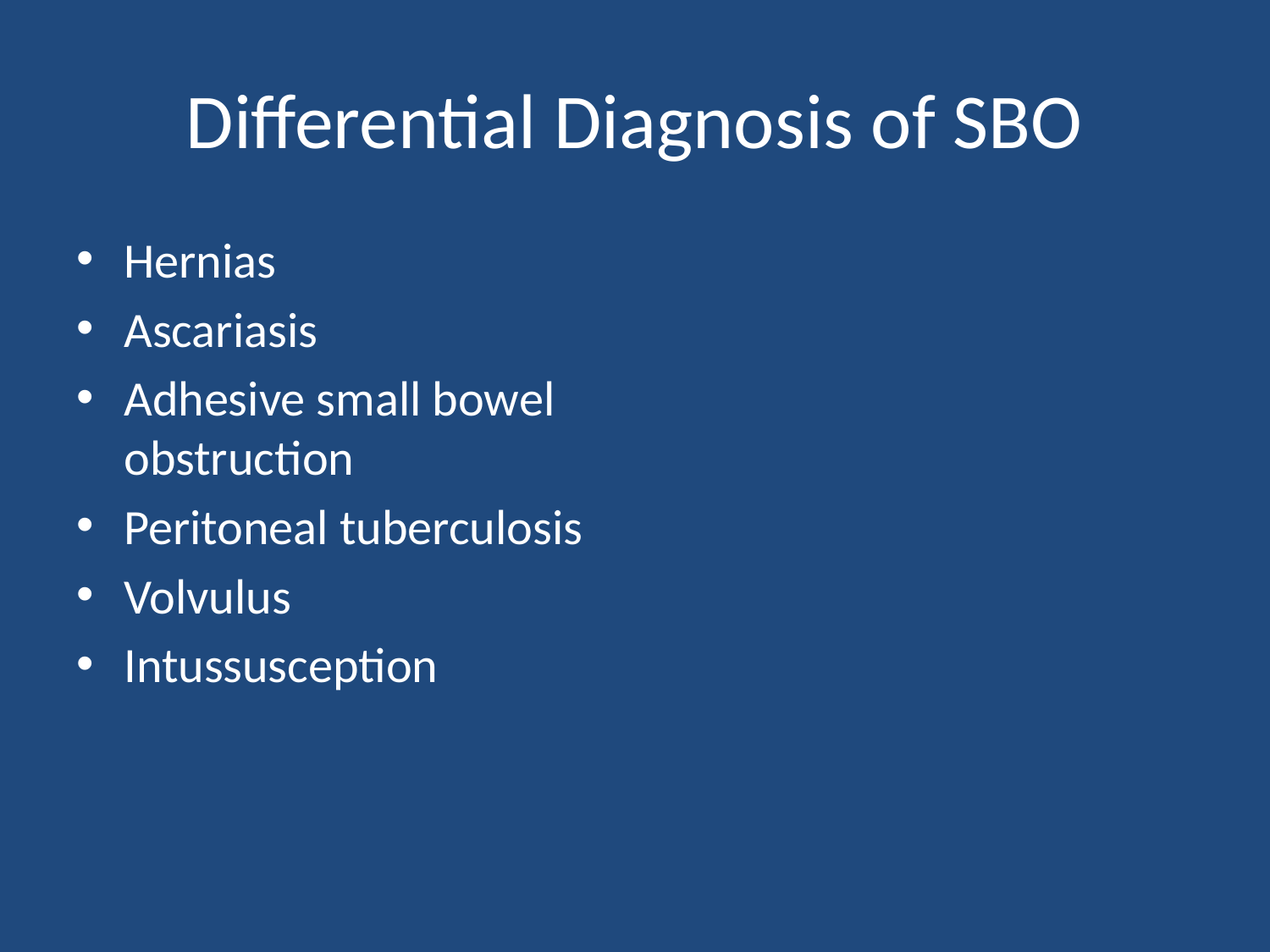

# Differential Diagnosis of SBO
Hernias
Ascariasis
Adhesive small bowel obstruction
Peritoneal tuberculosis
Volvulus
Intussusception